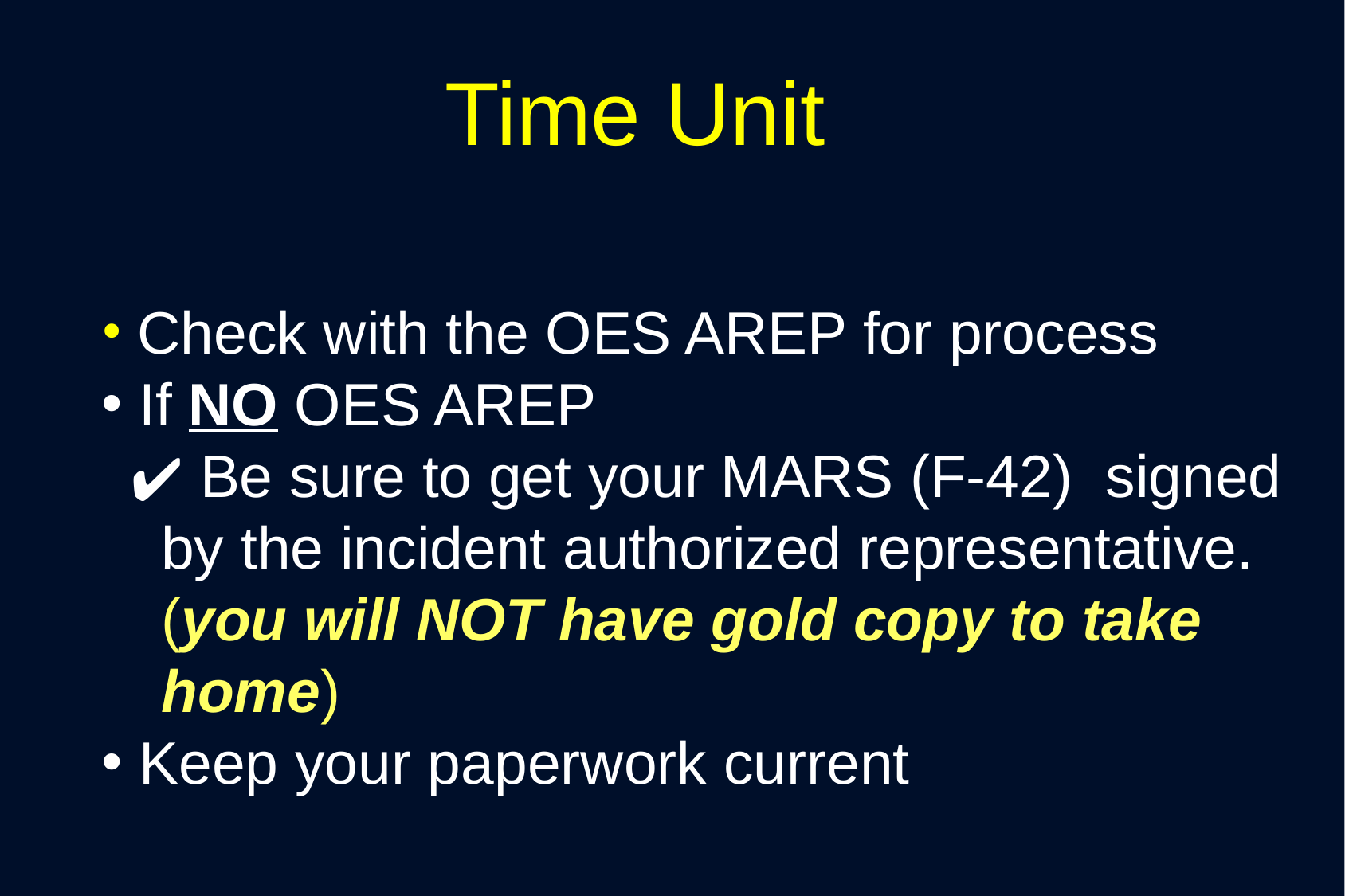

Time Unit

 Check with the OES AREP for process
 If NO OES AREP
 Be sure to get your MARS (F-42)  signed by the incident authorized representative. (you will NOT have gold copy to take home)
 Keep your paperwork current